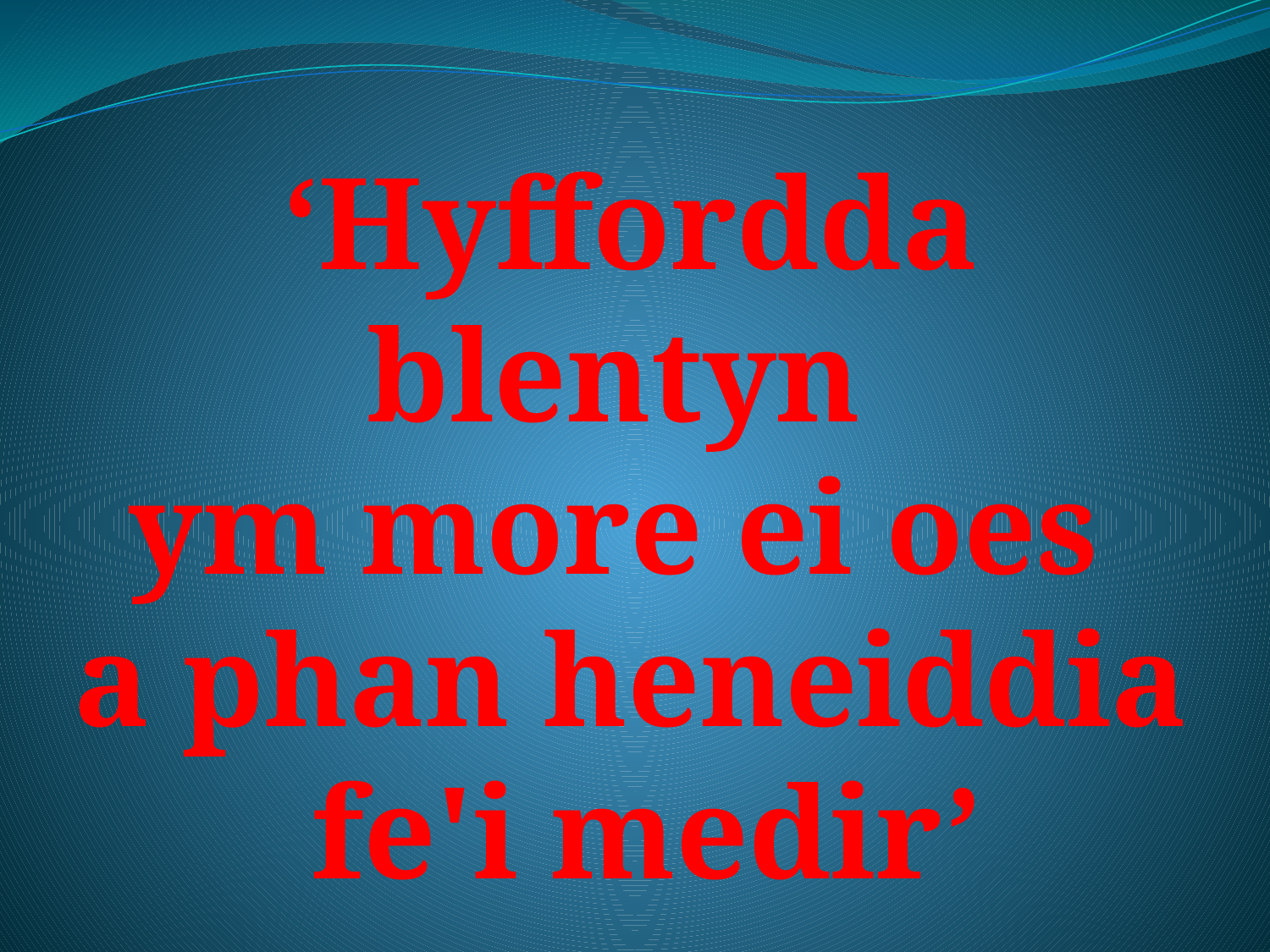

‘Hyffordda blentyn
ym more ei oes
a phan heneiddia
 fe'i medir’